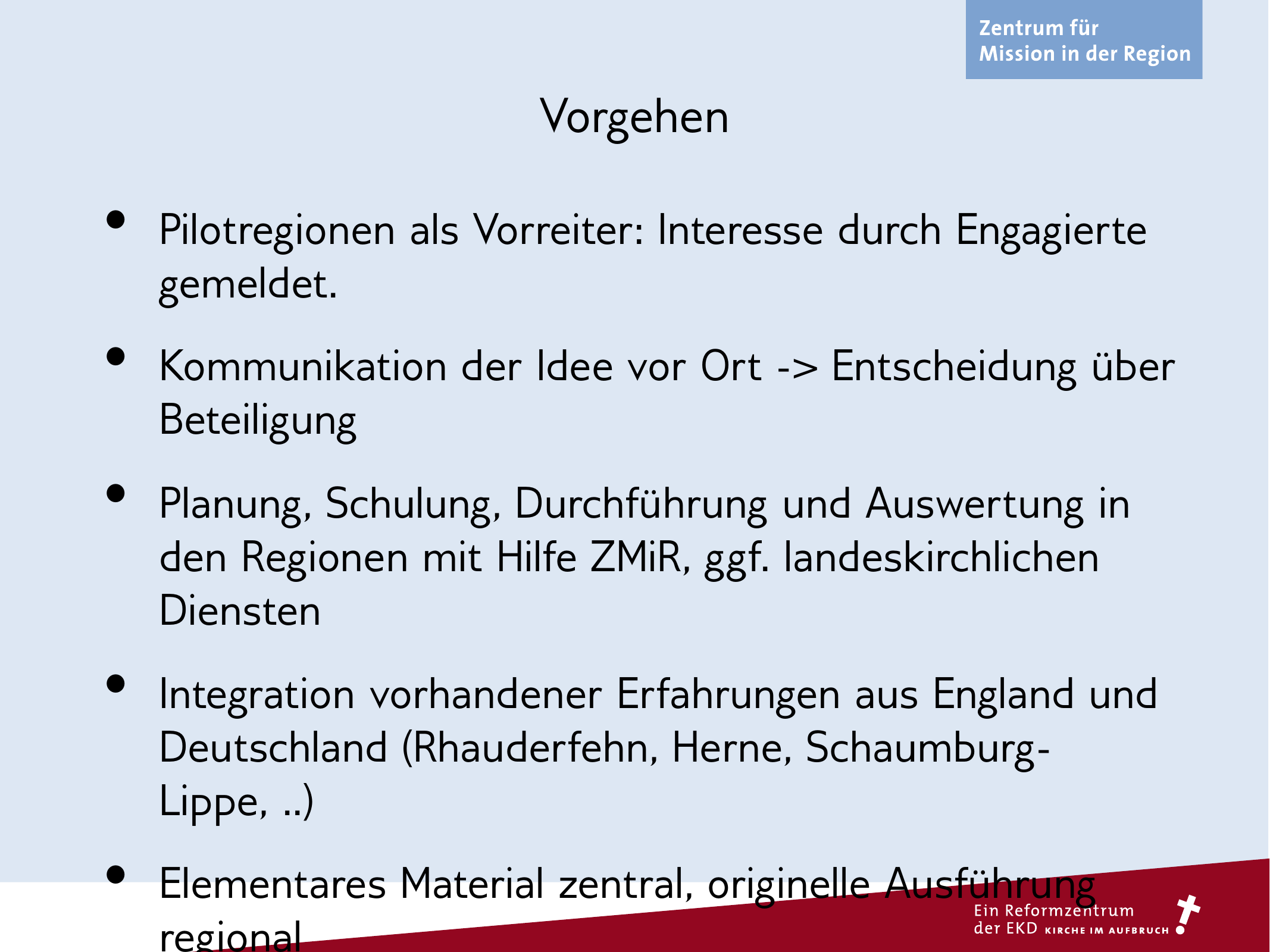

# Vorgehen
Pilotregionen als Vorreiter: Interesse durch Engagierte gemeldet.
Kommunikation der Idee vor Ort -> Entscheidung über Beteiligung
Planung, Schulung, Durchführung und Auswertung in den Regionen mit Hilfe ZMiR, ggf. landeskirchlichen Diensten
Integration vorhandener Erfahrungen aus England und Deutschland (Rhauderfehn, Herne, Schaumburg-Lippe, ..)
Elementares Material zentral, originelle Ausführung regional